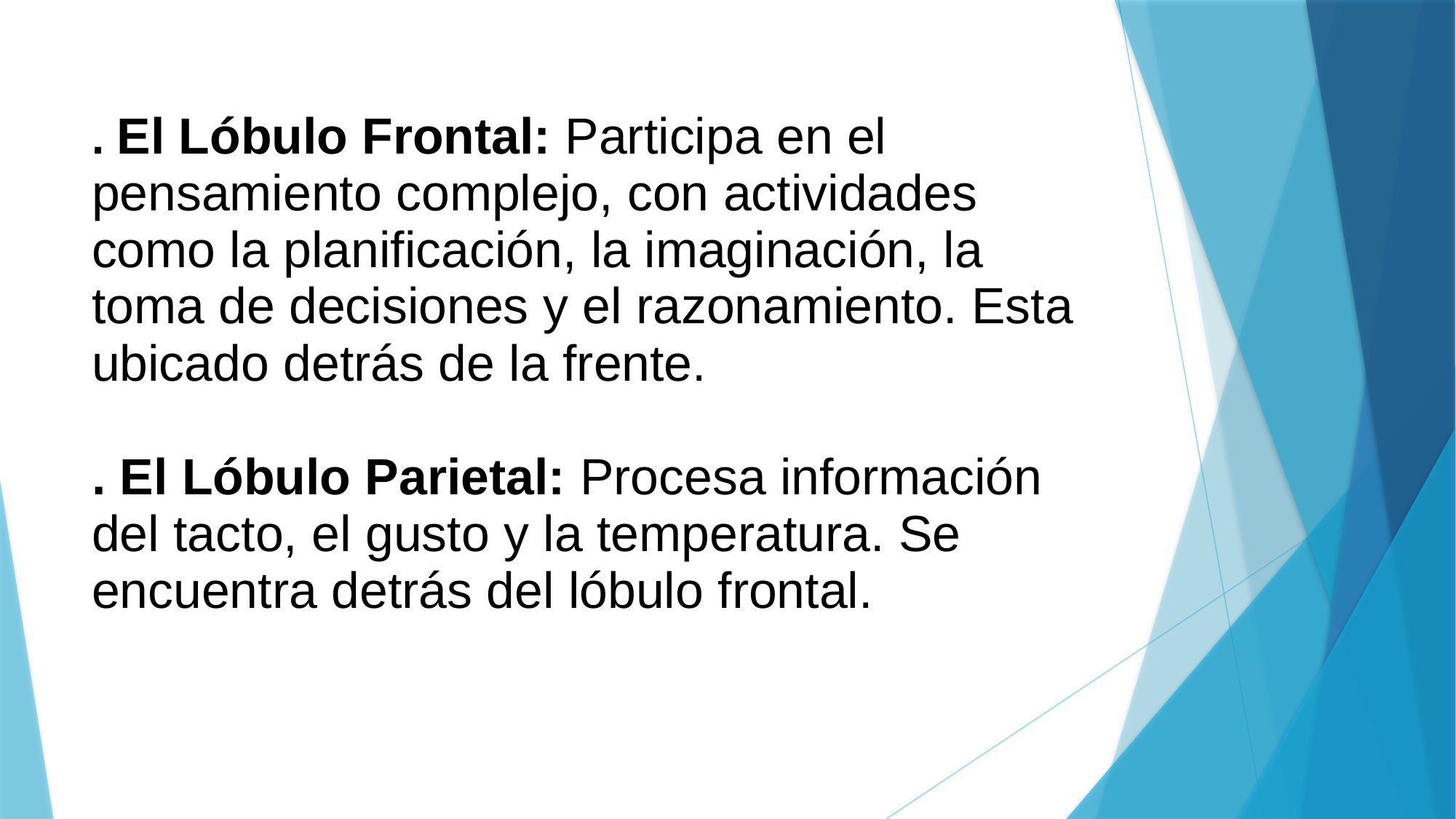

# . El Lóbulo Frontal: Participa en el pensamiento complejo, con actividades como la planificación, la imaginación, la toma de decisiones y el razonamiento. Esta ubicado detrás de la frente. . El Lóbulo Parietal: Procesa información del tacto, el gusto y la temperatura. Se encuentra detrás del lóbulo frontal.